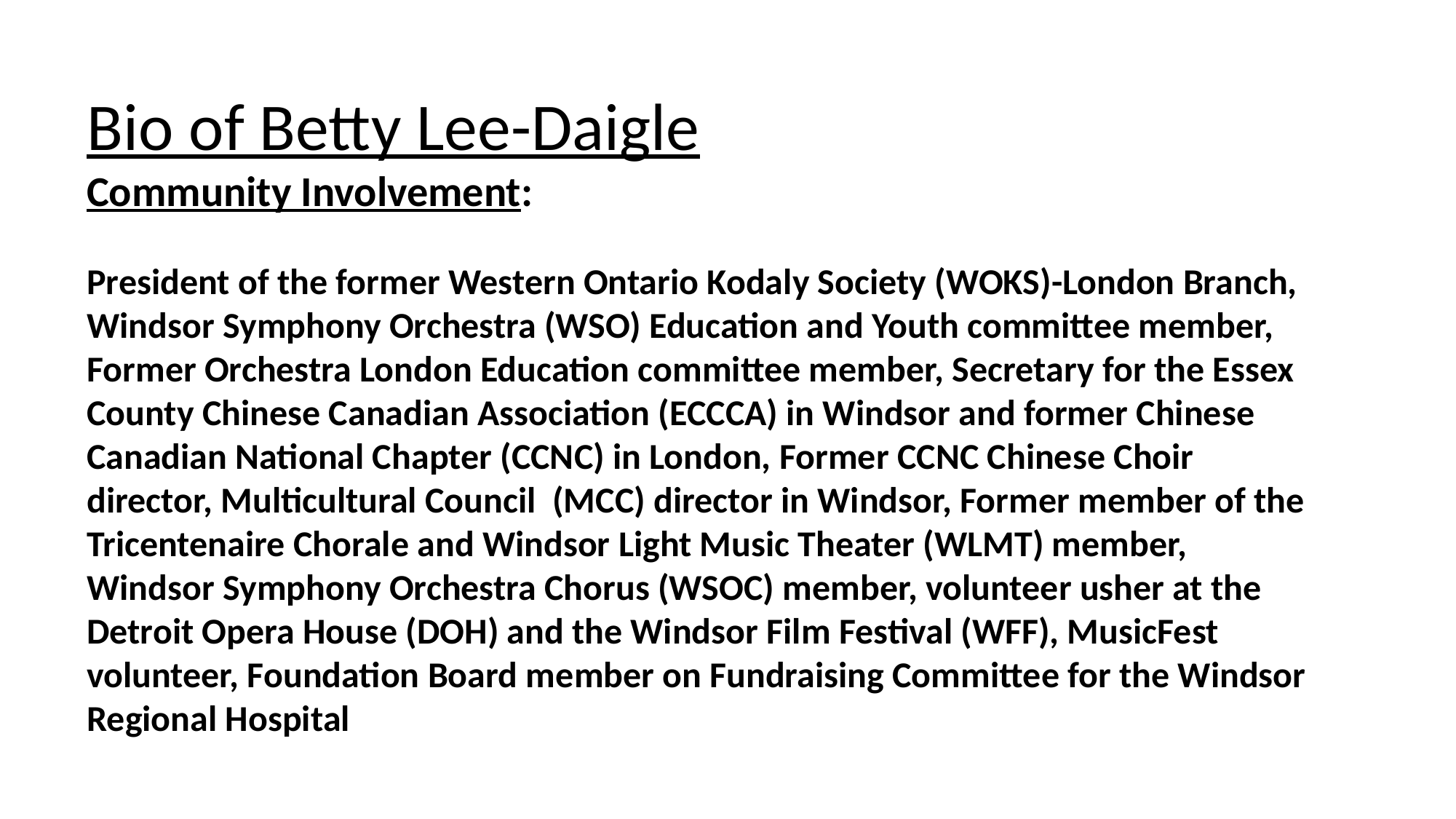

# Bio of Betty Lee-Daigle
Community Involvement:
President of the former Western Ontario Kodaly Society (WOKS)-London Branch, Windsor Symphony Orchestra (WSO) Education and Youth committee member, Former Orchestra London Education committee member, Secretary for the Essex County Chinese Canadian Association (ECCCA) in Windsor and former Chinese Canadian National Chapter (CCNC) in London, Former CCNC Chinese Choir director, Multicultural Council  (MCC) director in Windsor, Former member of the Tricentenaire Chorale and Windsor Light Music Theater (WLMT) member, Windsor Symphony Orchestra Chorus (WSOC) member, volunteer usher at the Detroit Opera House (DOH) and the Windsor Film Festival (WFF), MusicFest volunteer, Foundation Board member on Fundraising Committee for the Windsor Regional Hospital